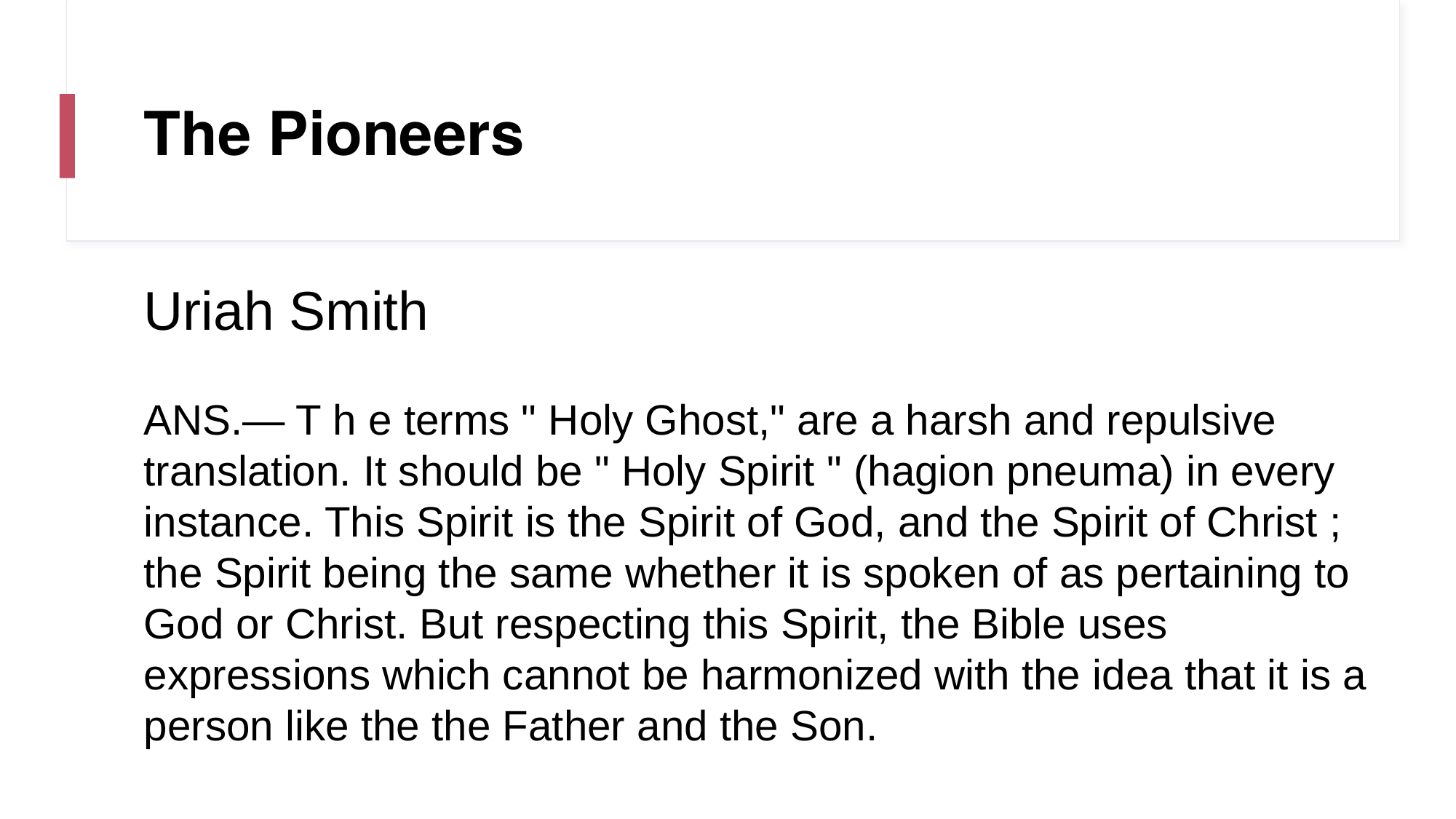

# The Pioneers
Uriah Smith

ANS.— T h e terms " Holy Ghost," are a harsh and repulsive translation. It should be " Holy Spirit " (hagion pneuma) in every instance. This Spirit is the Spirit of God, and the Spirit of Christ ; the Spirit being the same whether it is spoken of as pertaining to God or Christ. But respecting this Spirit, the Bible uses expressions which cannot be harmonized with the idea that it is a person like the the Father and the Son.